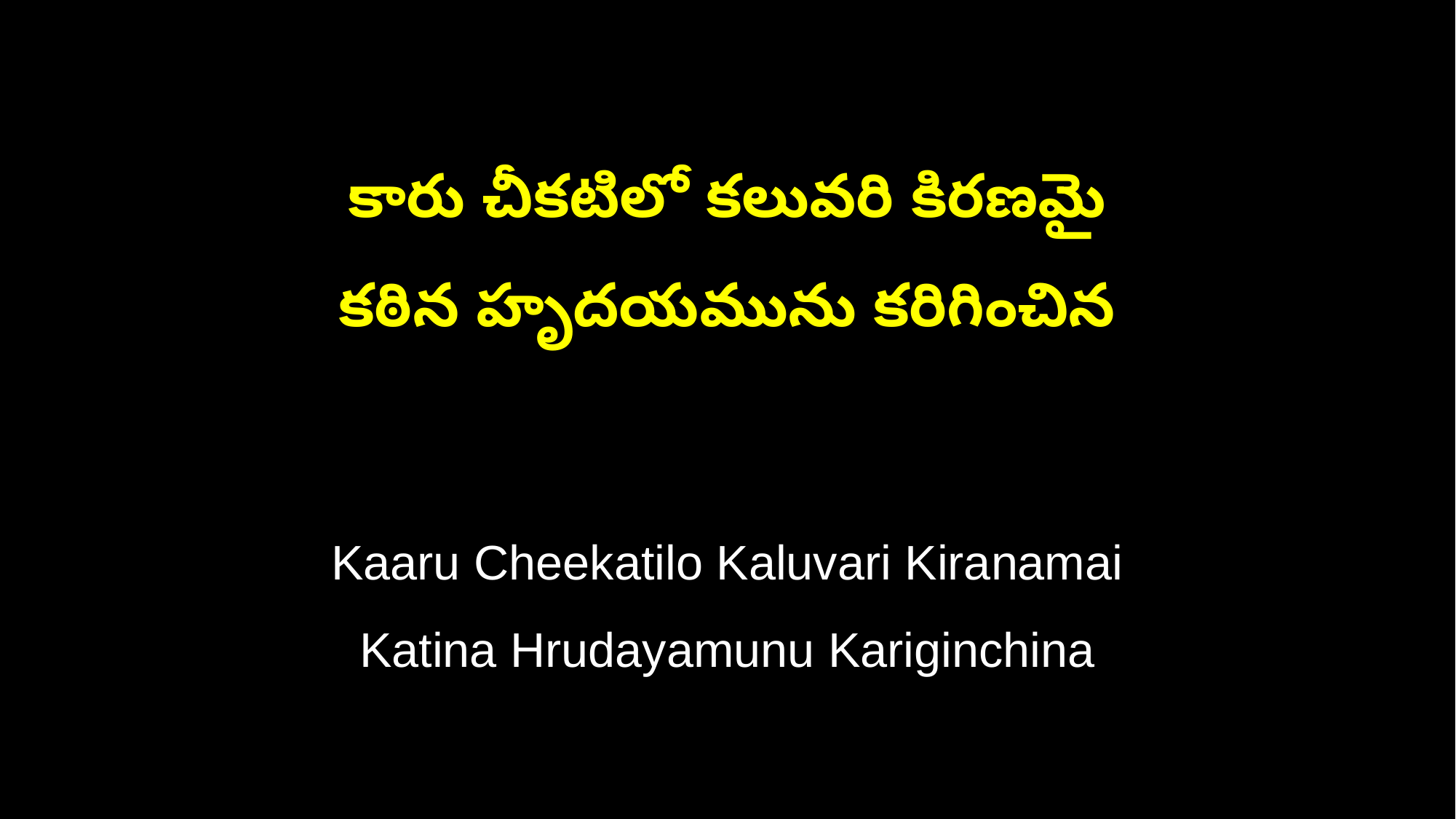

కారు చీకటిలో కలువరి కిరణమై
కఠిన హృదయమును కరిగించిన
Kaaru Cheekatilo Kaluvari Kiranamai
Katina Hrudayamunu Kariginchina